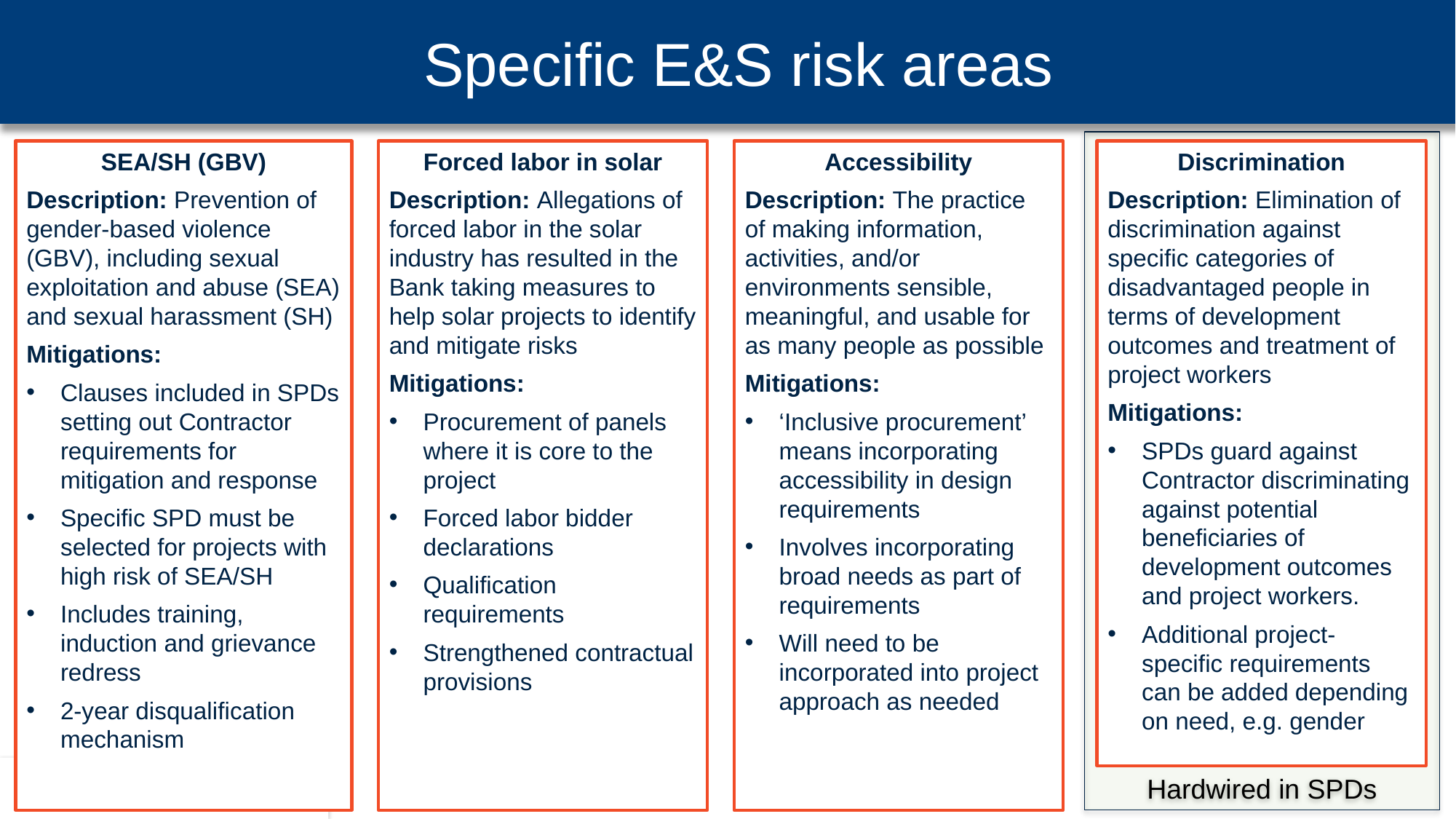

Specific E&S risk areas
Hardwired in SPDs
SEA/SH (GBV)
Description: Prevention of gender-based violence (GBV), including sexual exploitation and abuse (SEA) and sexual harassment (SH)
Mitigations:
Clauses included in SPDs setting out Contractor requirements for mitigation and response
Specific SPD must be selected for projects with high risk of SEA/SH
Includes training, induction and grievance redress
2-year disqualification mechanism
Forced labor in solar
Description: Allegations of forced labor in the solar industry has resulted in the Bank taking measures to help solar projects to identify and mitigate risks
Mitigations:
Procurement of panels where it is core to the project
Forced labor bidder declarations
Qualification requirements
Strengthened contractual provisions

Discrimination
Description: Elimination of discrimination against specific categories of disadvantaged people in terms of development outcomes and treatment of project workers
Mitigations:
SPDs guard against Contractor discriminating against potential beneficiaries of development outcomes and project workers.
Additional project-specific requirements can be added depending on need, e.g. gender
Accessibility
Description: The practice of making information, activities, and/or environments sensible, meaningful, and usable for as many people as possible
Mitigations:
‘Inclusive procurement’ means incorporating accessibility in design requirements
Involves incorporating broad needs as part of requirements
Will need to be incorporated into project approach as needed